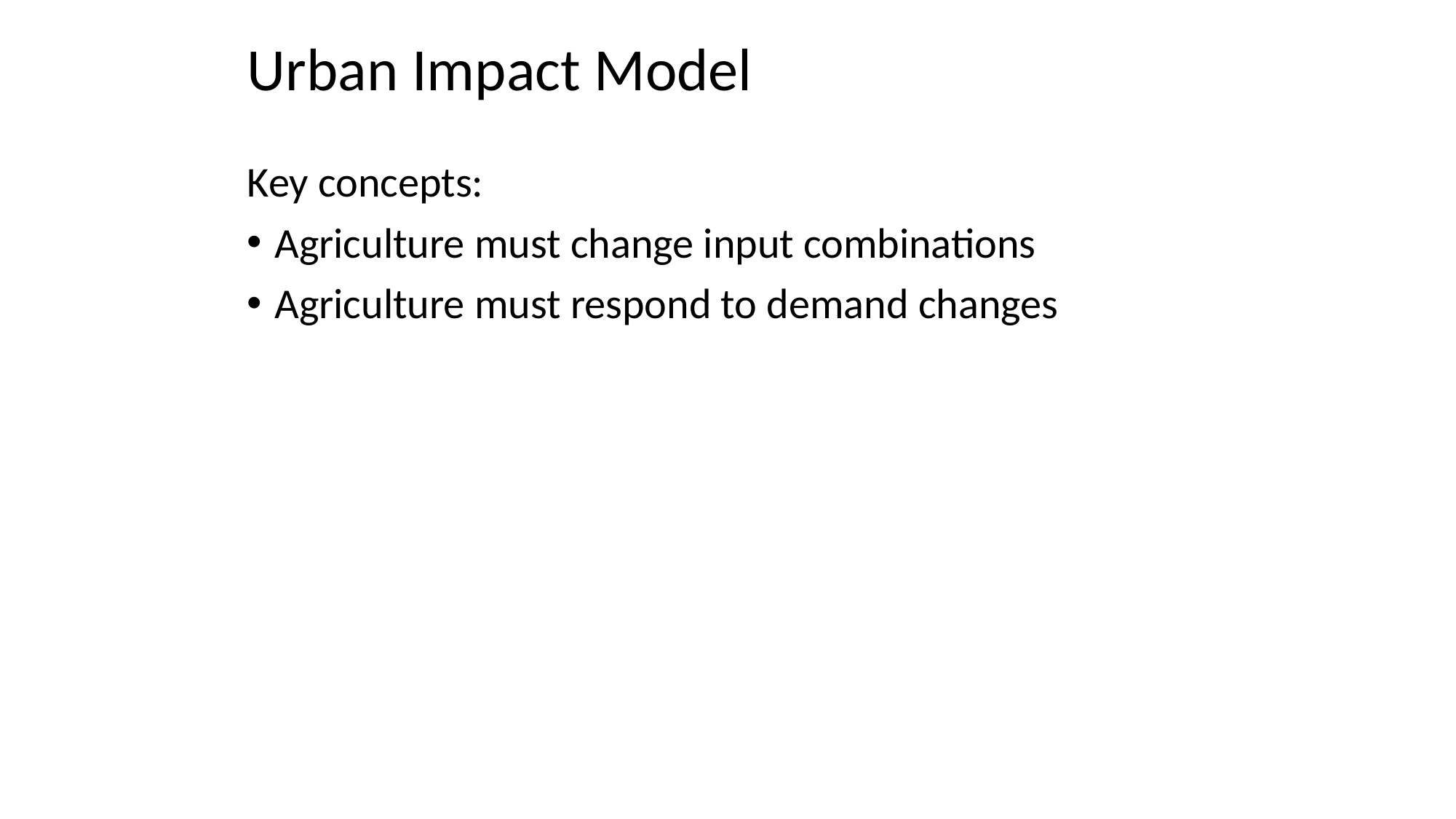

# Urban Impact Model
Key concepts:
Agriculture must change input combinations
Agriculture must respond to demand changes
55